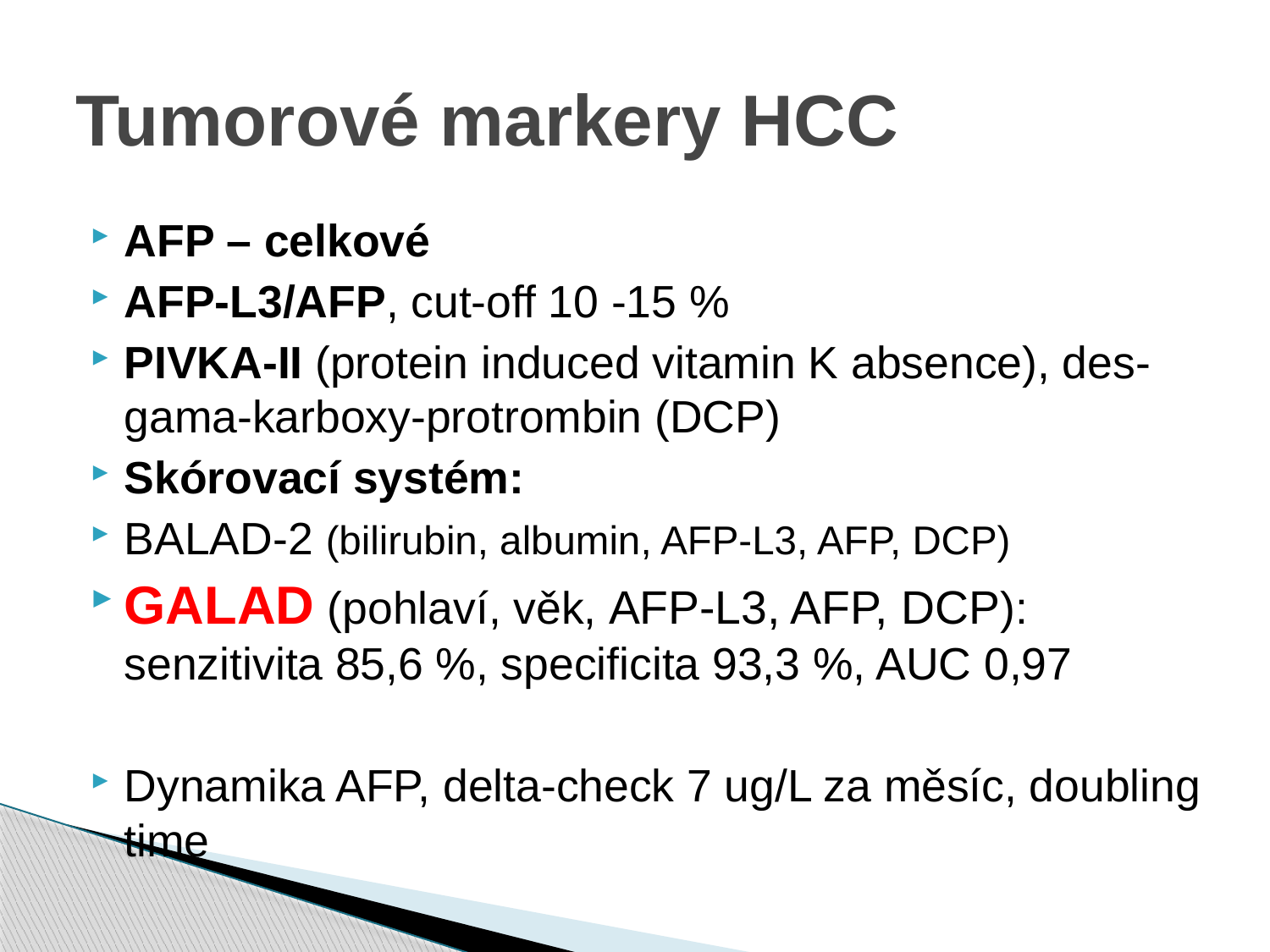

# Tumorové markery HCC
AFP – celkové
AFP-L3/AFP, cut-off 10 -15 %
PIVKA-II (protein induced vitamin K absence), des-gama-karboxy-protrombin (DCP)
Skórovací systém:
BALAD-2 (bilirubin, albumin, AFP-L3, AFP, DCP)
GALAD (pohlaví, věk, AFP-L3, AFP, DCP):
senzitivita 85,6 %, specificita 93,3 %, AUC 0,97

Dynamika AFP, delta-check 7 ug/L za měsíc, doubling time